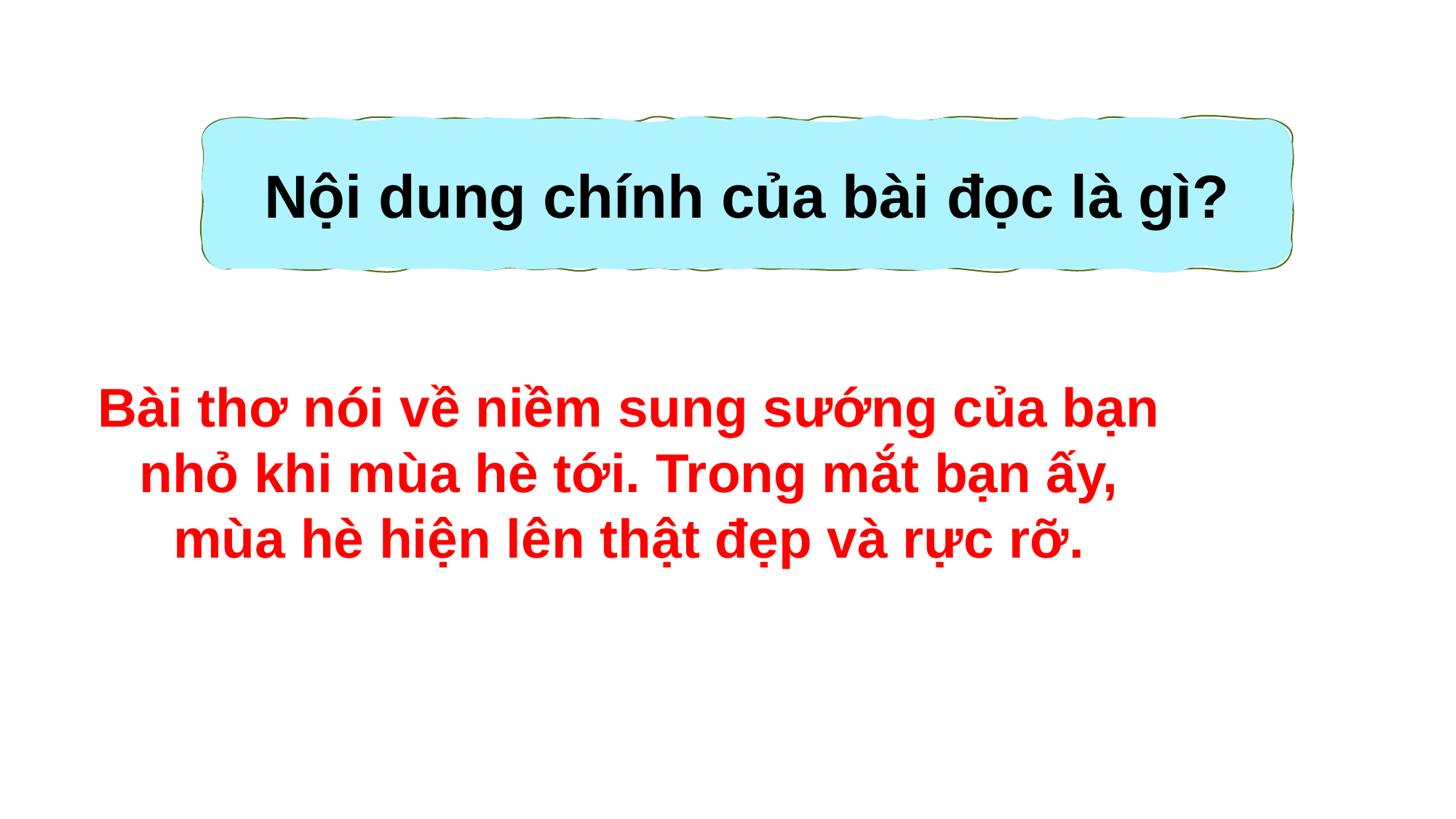

Nội dung chính của bài đọc là gì?
Bài thơ nói về niềm sung sướng của bạn nhỏ khi mùa hè tới. Trong mắt bạn ấy, mùa hè hiện lên thật đẹp và rực rỡ.